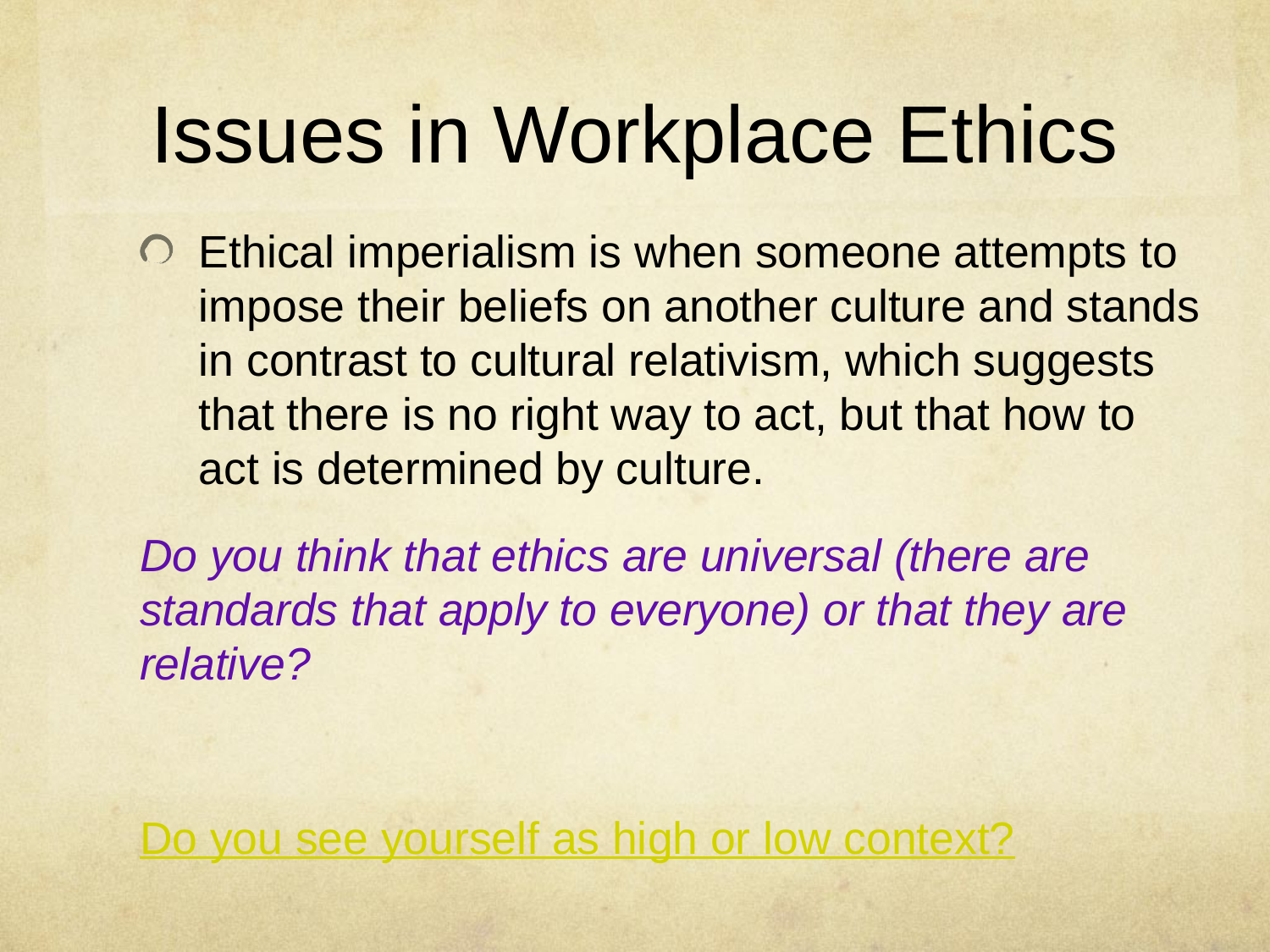

# Issues in Workplace Ethics
Ethical imperialism is when someone attempts to impose their beliefs on another culture and stands in contrast to cultural relativism, which suggests that there is no right way to act, but that how to act is determined by culture.
Do you think that ethics are universal (there are standards that apply to everyone) or that they are relative?

Do you see yourself as high or low context?